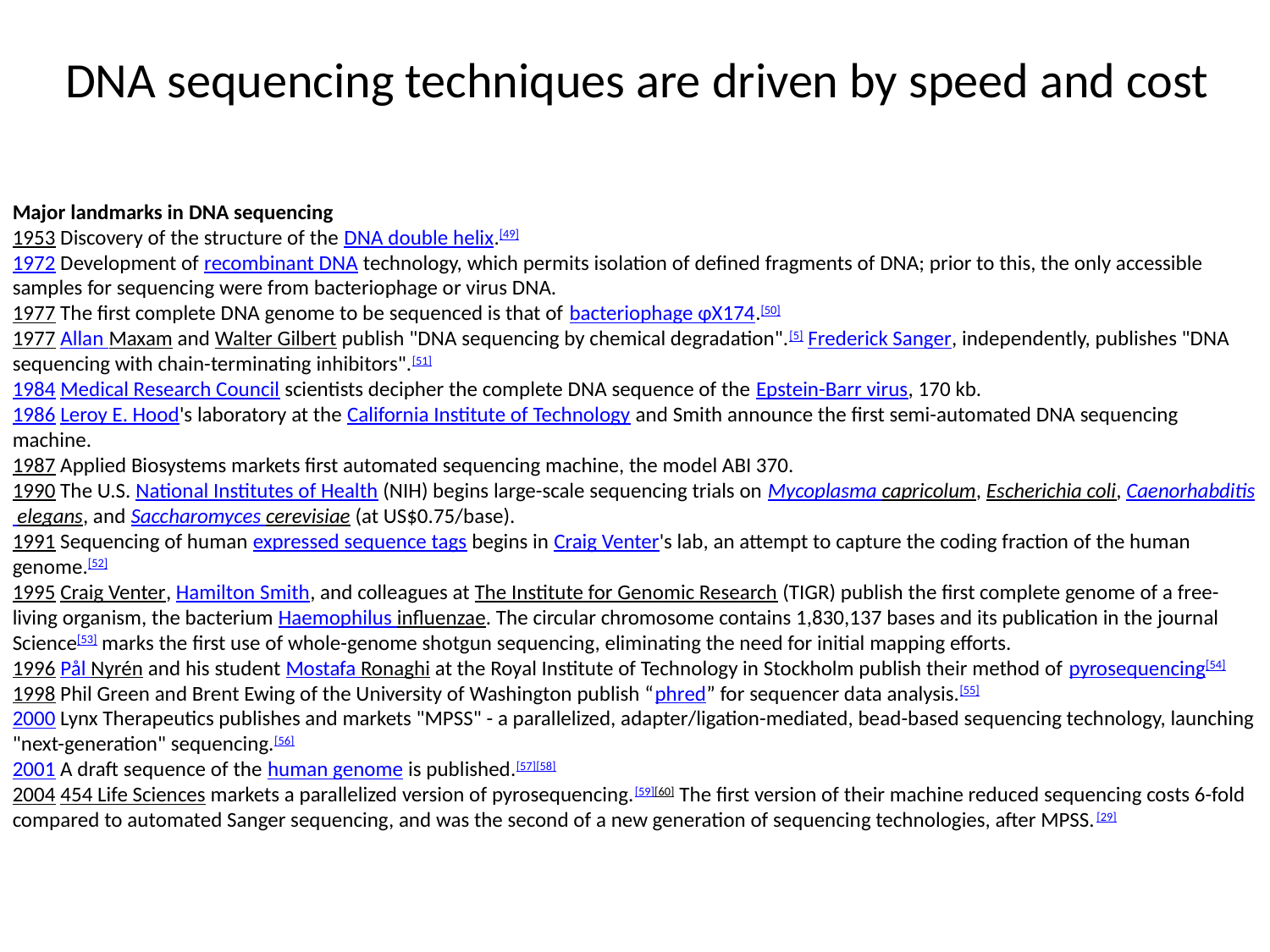

DNA sequencing techniques are driven by speed and cost
Major landmarks in DNA sequencing
1953 Discovery of the structure of the DNA double helix.[49]
1972 Development of recombinant DNA technology, which permits isolation of defined fragments of DNA; prior to this, the only accessible samples for sequencing were from bacteriophage or virus DNA.
1977 The first complete DNA genome to be sequenced is that of bacteriophage φX174.[50]
1977 Allan Maxam and Walter Gilbert publish "DNA sequencing by chemical degradation".[5] Frederick Sanger, independently, publishes "DNA sequencing with chain-terminating inhibitors".[51]
1984 Medical Research Council scientists decipher the complete DNA sequence of the Epstein-Barr virus, 170 kb.
1986 Leroy E. Hood's laboratory at the California Institute of Technology and Smith announce the first semi-automated DNA sequencing machine.
1987 Applied Biosystems markets first automated sequencing machine, the model ABI 370.
1990 The U.S. National Institutes of Health (NIH) begins large-scale sequencing trials on Mycoplasma capricolum, Escherichia coli, Caenorhabditis elegans, and Saccharomyces cerevisiae (at US$0.75/base).
1991 Sequencing of human expressed sequence tags begins in Craig Venter's lab, an attempt to capture the coding fraction of the human genome.[52]
1995 Craig Venter, Hamilton Smith, and colleagues at The Institute for Genomic Research (TIGR) publish the first complete genome of a free-living organism, the bacterium Haemophilus influenzae. The circular chromosome contains 1,830,137 bases and its publication in the journal Science[53] marks the first use of whole-genome shotgun sequencing, eliminating the need for initial mapping efforts.
1996 Pål Nyrén and his student Mostafa Ronaghi at the Royal Institute of Technology in Stockholm publish their method of pyrosequencing[54]
1998 Phil Green and Brent Ewing of the University of Washington publish “phred” for sequencer data analysis.[55]
2000 Lynx Therapeutics publishes and markets "MPSS" - a parallelized, adapter/ligation-mediated, bead-based sequencing technology, launching "next-generation" sequencing.[56]
2001 A draft sequence of the human genome is published.[57][58]
2004 454 Life Sciences markets a parallelized version of pyrosequencing.[59][60] The first version of their machine reduced sequencing costs 6-fold compared to automated Sanger sequencing, and was the second of a new generation of sequencing technologies, after MPSS.[29]